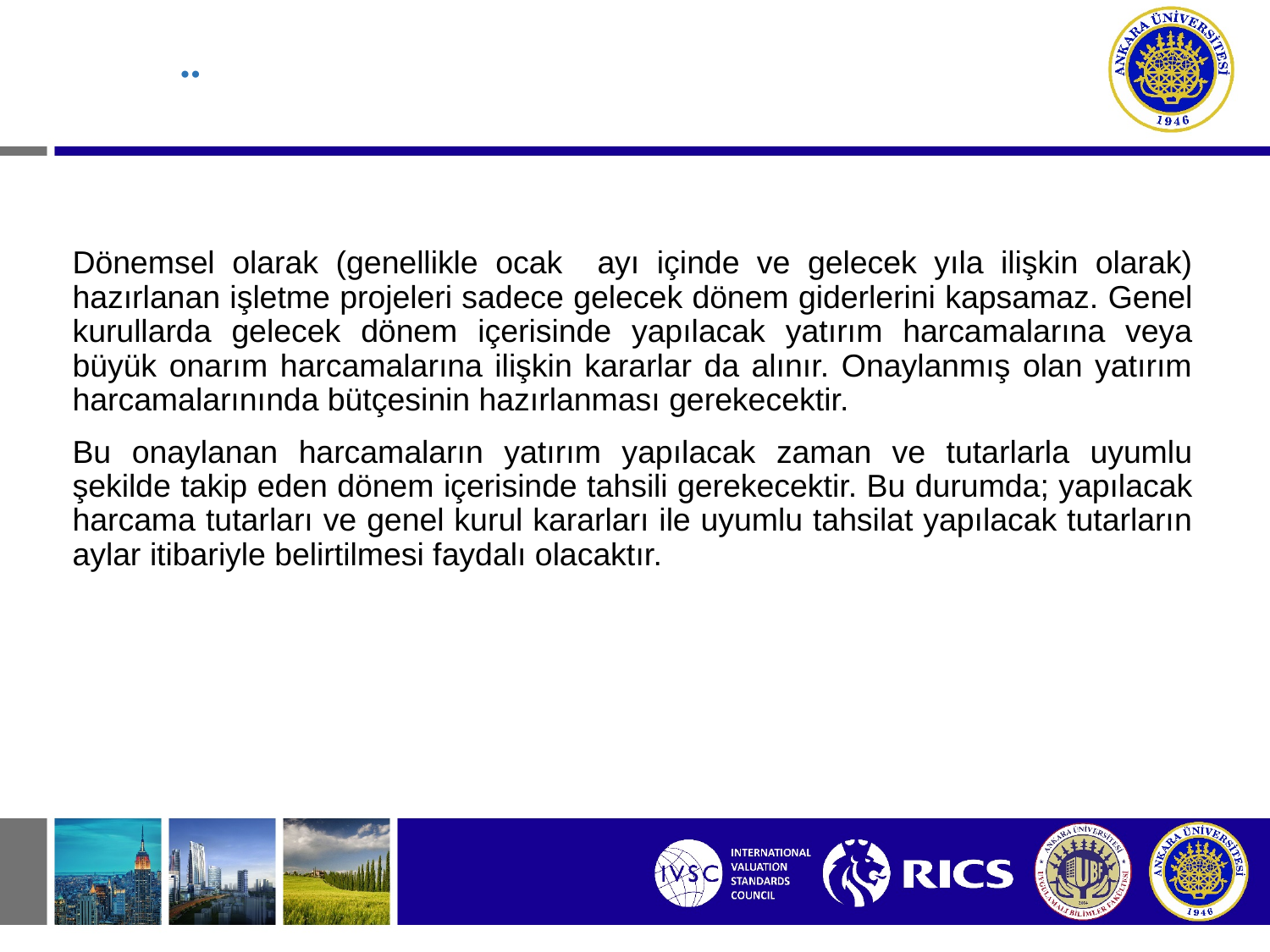

# ..

Dönemsel olarak (genellikle ocak  ayı içinde ve gelecek yıla ilişkin olarak) hazırlanan işletme projeleri sadece gelecek dönem giderlerini kapsamaz. Genel kurullarda gelecek dönem içerisinde yapılacak yatırım harcamalarına veya büyük onarım harcamalarına ilişkin kararlar da alınır. Onaylanmış olan yatırım harcamalarınında bütçesinin hazırlanması gerekecektir.
Bu onaylanan harcamaların yatırım yapılacak zaman ve tutarlarla uyumlu şekilde takip eden dönem içerisinde tahsili gerekecektir. Bu durumda; yapılacak harcama tutarları ve genel kurul kararları ile uyumlu tahsilat yapılacak tutarların aylar itibariyle belirtilmesi faydalı olacaktır.